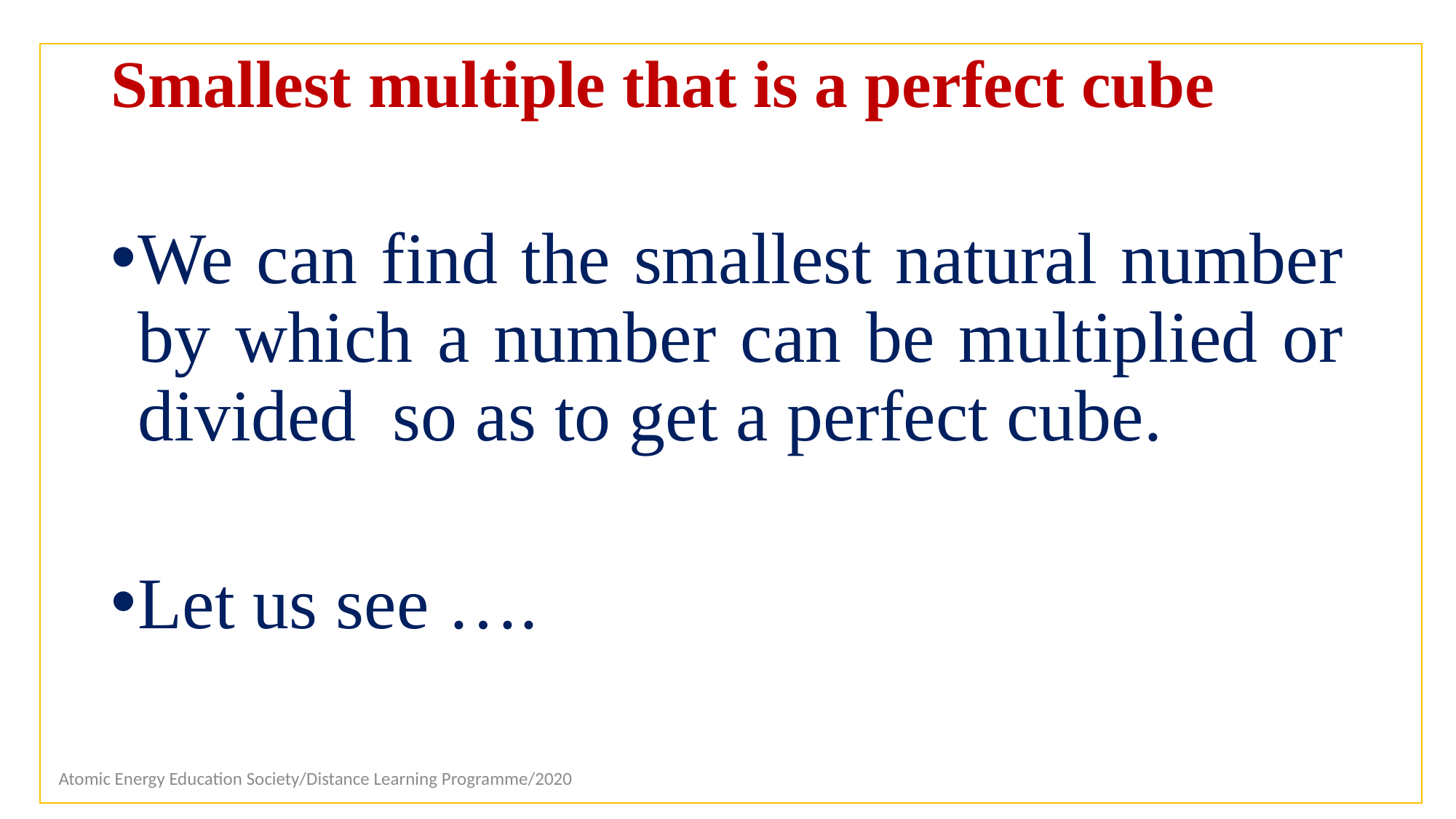

# Smallest multiple that is a perfect cube
We can find the smallest natural number by which a number can be multiplied or divided  so as to get a perfect cube.

Let us see ….
Atomic Energy Education Society/Distance Learning Programme/2020
11